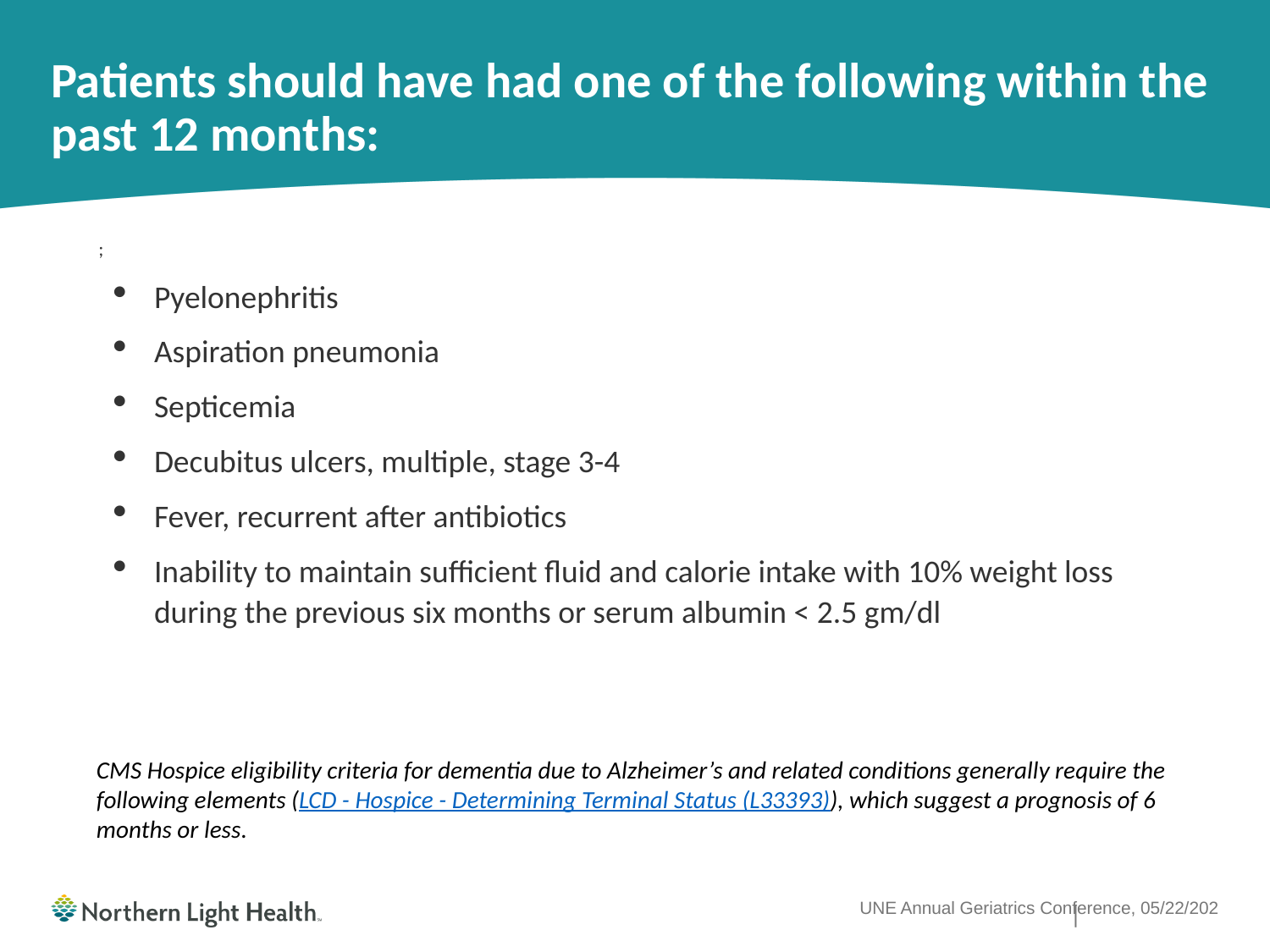

# Patients should have had one of the following within the past 12 months:
	;
Pyelonephritis
Aspiration pneumonia
Septicemia
Decubitus ulcers, multiple, stage 3-4
Fever, recurrent after antibiotics
Inability to maintain sufficient fluid and calorie intake with 10% weight loss during the previous six months or serum albumin < 2.5 gm/dl

CMS Hospice eligibility criteria for dementia due to Alzheimer’s and related conditions generally require the following elements (LCD - Hospice - Determining Terminal Status (L33393)), which suggest a prognosis of 6 months or less.
UNE Annual Geriatrics Conference, 05/22/202
11